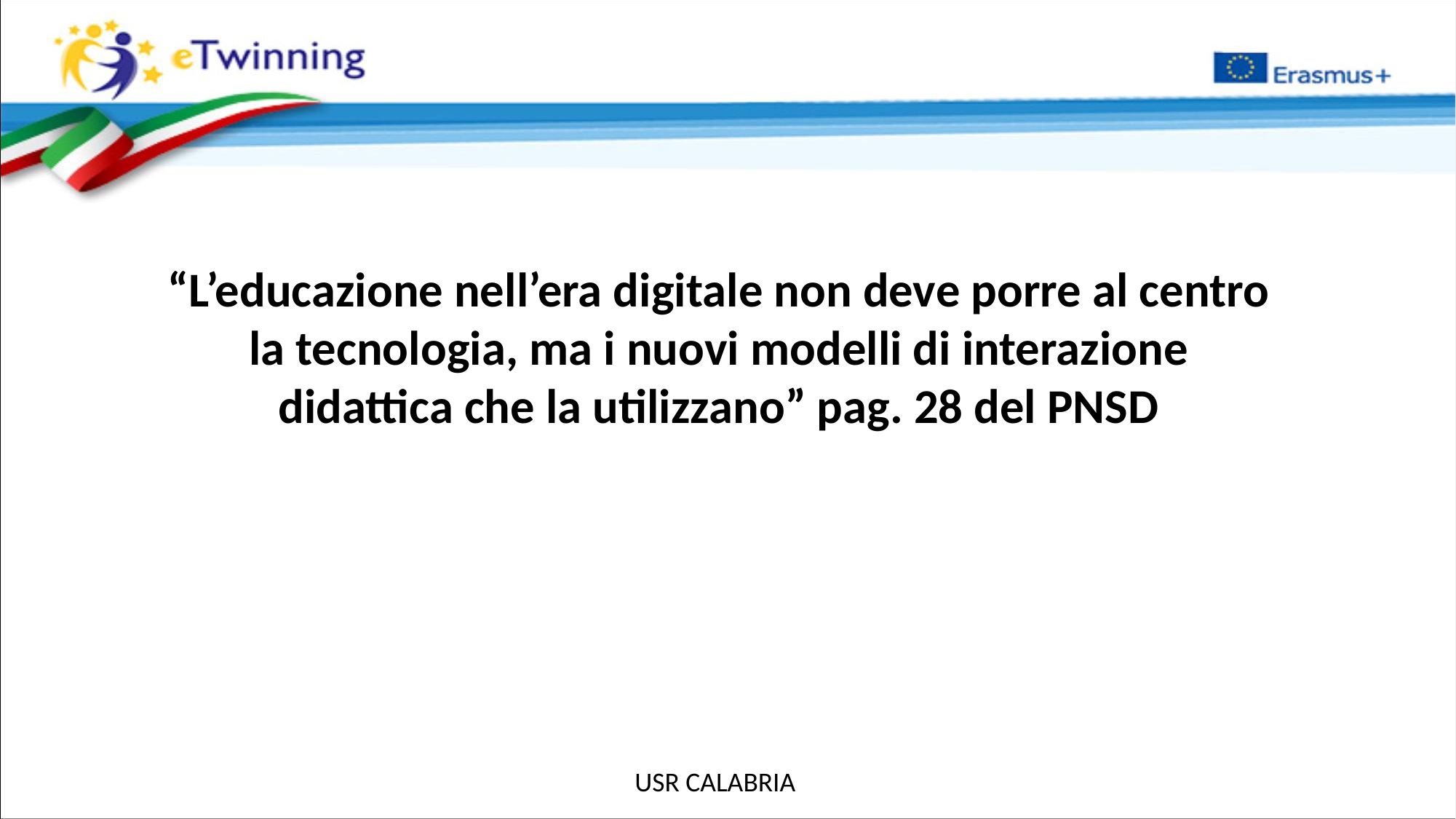

“L’educazione nell’era digitale non deve porre al centro la tecnologia, ma i nuovi modelli di interazione didattica che la utilizzano” pag. 28 del PNSD
                       USR CALABRIA